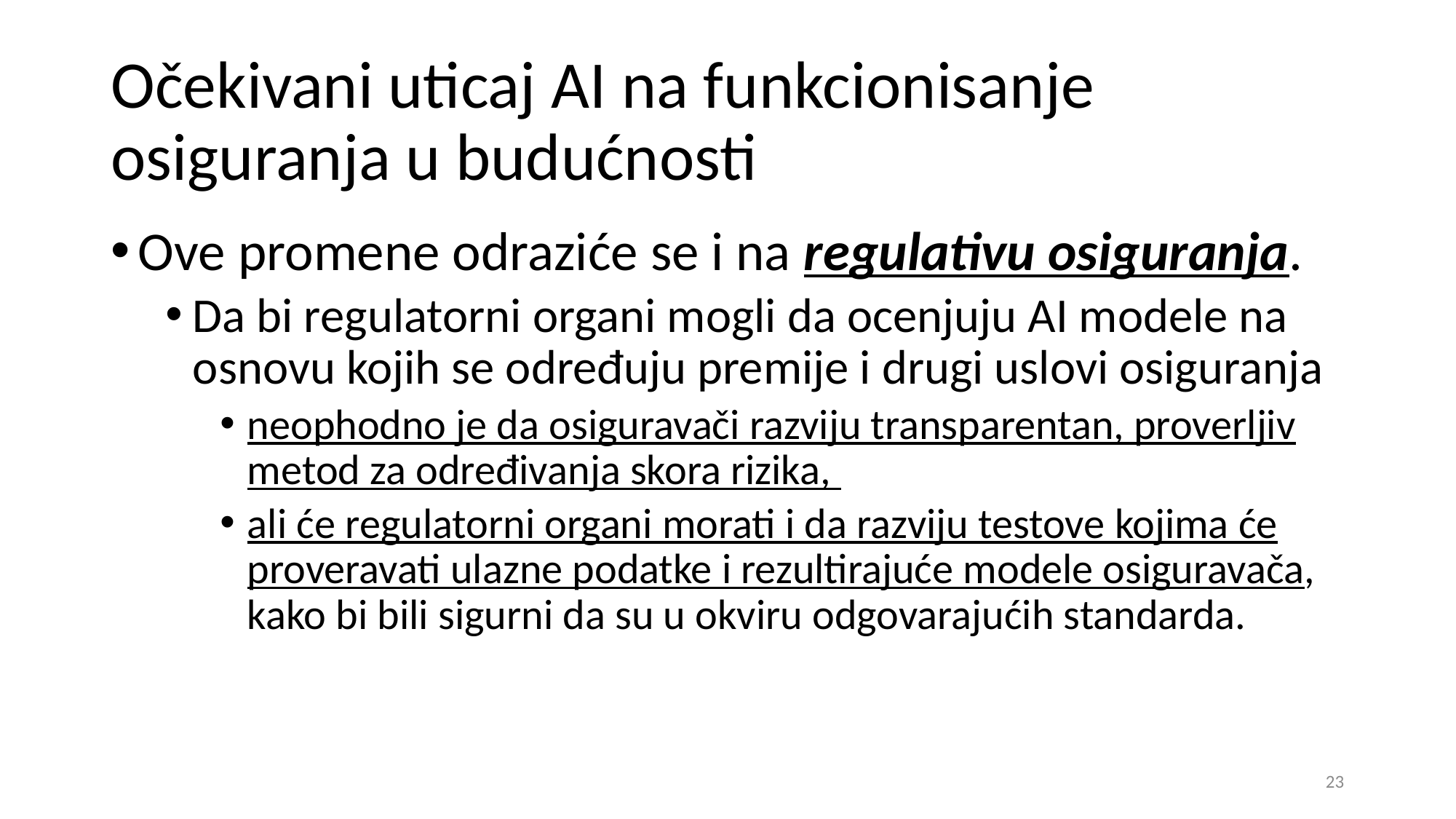

# Očekivani uticaj AI na funkcionisanje osiguranja u budućnosti
Ove promene odraziće se i na regulativu osiguranja.
Da bi regulatorni organi mogli da ocenjuju AI modele na osnovu kojih se određuju premije i drugi uslovi osiguranja
neophodno je da osiguravači razviju transparentan, proverljiv metod za određivanja skora rizika,
ali će regulatorni organi morati i da razviju testove kojima će proveravati ulazne podatke i rezultirajuće modele osiguravača, kako bi bili sigurni da su u okviru odgovarajućih standarda.
23